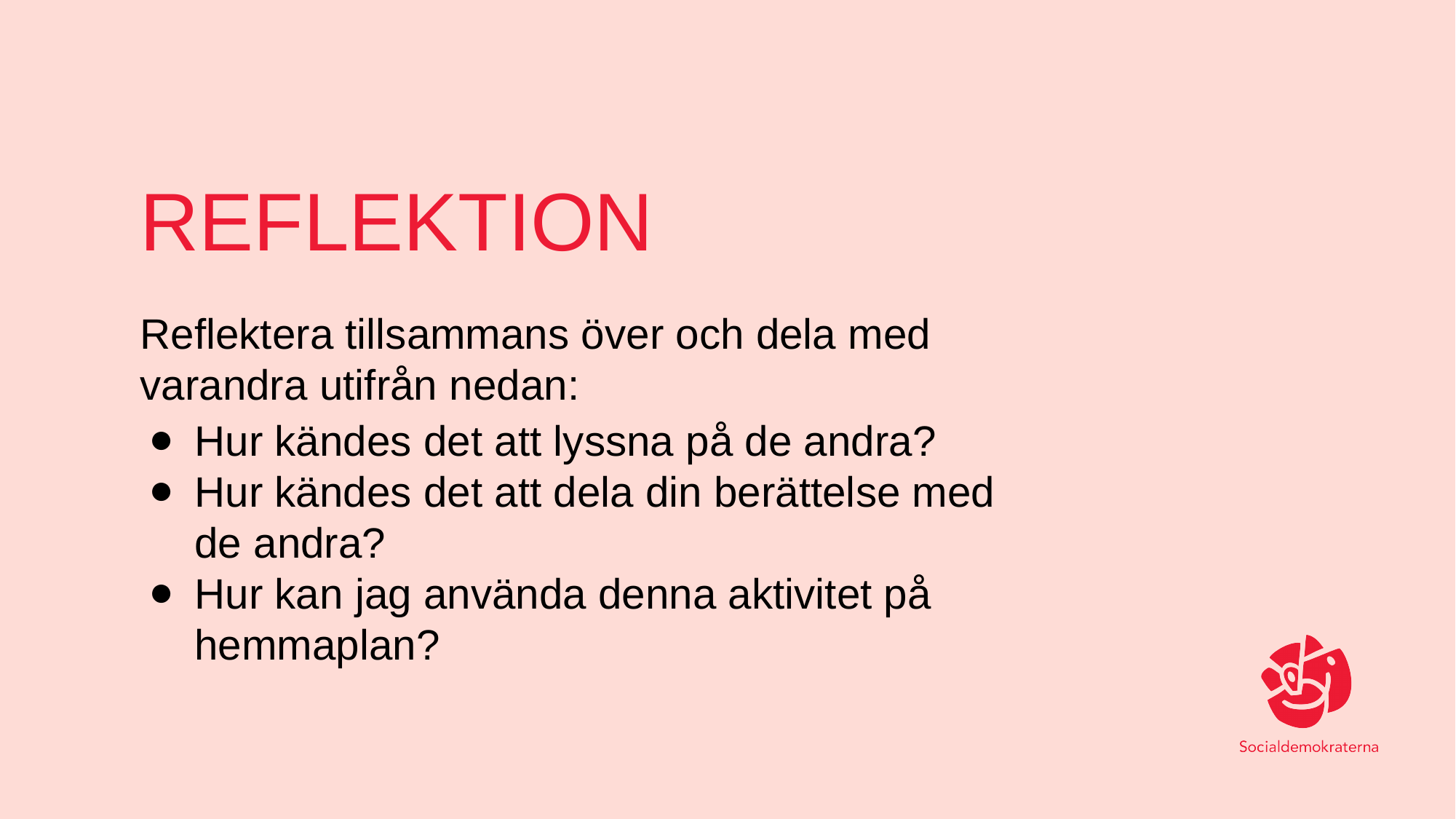

# REFLEKTION
Reflektera tillsammans över och dela med varandra utifrån nedan:
Hur kändes det att lyssna på de andra?
Hur kändes det att dela din berättelse med de andra?
Hur kan jag använda denna aktivitet på hemmaplan?